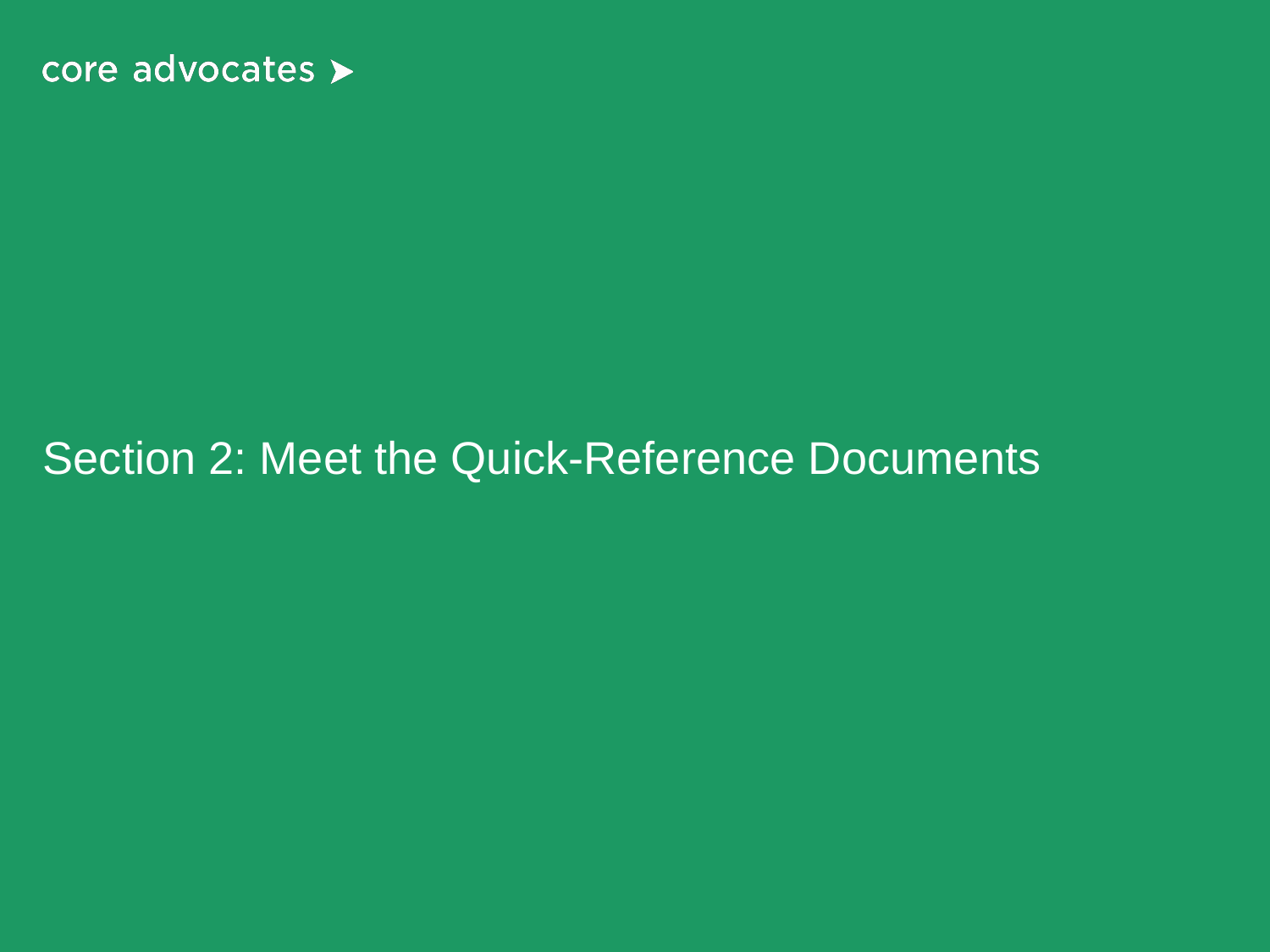

# Section 2: Meet the Quick-Reference Documents